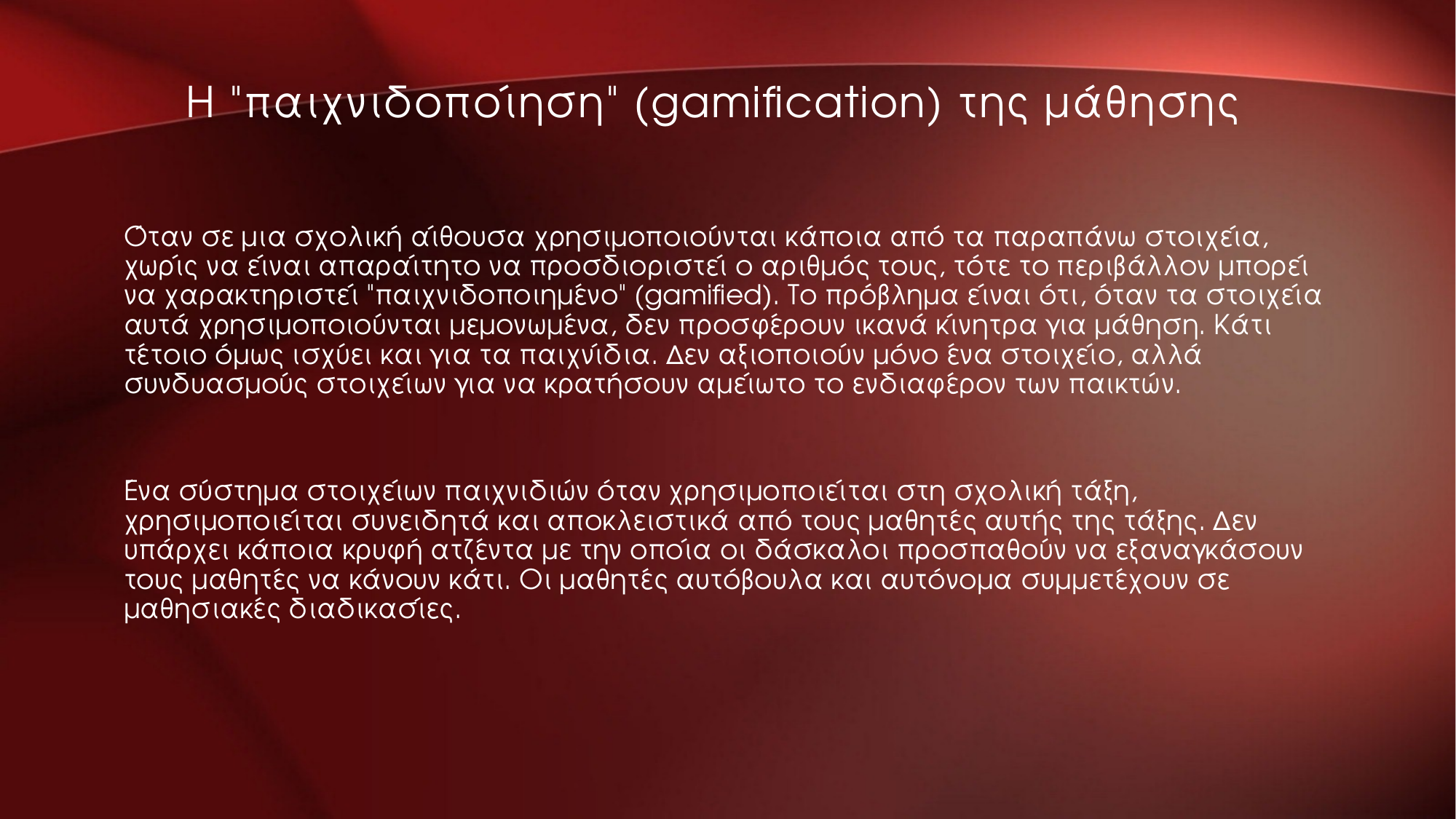

Η "παιχνιδοποίηση" (gamification) της μάθησης
Όταν σε μια σχολική αίθουσα χρησιμοποιούνται κάποια από τα παραπάνω στοιχεία, χωρίς να είναι απαραίτητο να προσδιοριστεί ο αριθμός τους, τότε το περιβάλλον μπορεί να χαρακτηριστεί "παιχνιδοποιημένο" (gamified). Το πρόβλημα είναι ότι, όταν τα στοιχεία αυτά χρησιμοποιούνται μεμονωμένα, δεν προσφέρουν ικανά κίνητρα για μάθηση. Κάτι τέτοιο όμως ισχύει και για τα παιχνίδια. Δεν αξιοποιούν μόνο ένα στοιχείο, αλλά συνδυασμούς στοιχείων για να κρατήσουν αμείωτο το ενδιαφέρον των παικτών.

Ένα σύστημα στοιχείων παιχνιδιών όταν χρησιμοποιείται στη σχολική τάξη, χρησιμοποιείται συνειδητά και αποκλειστικά από τους μαθητές αυτής της τάξης. Δεν υπάρχει κάποια κρυφή ατζέντα με την οποία οι δάσκαλοι προσπαθούν να εξαναγκάσουν τους μαθητές να κάνουν κάτι. Οι μαθητές αυτόβουλα και αυτόνομα συμμετέχουν σε μαθησιακές διαδικασίες.